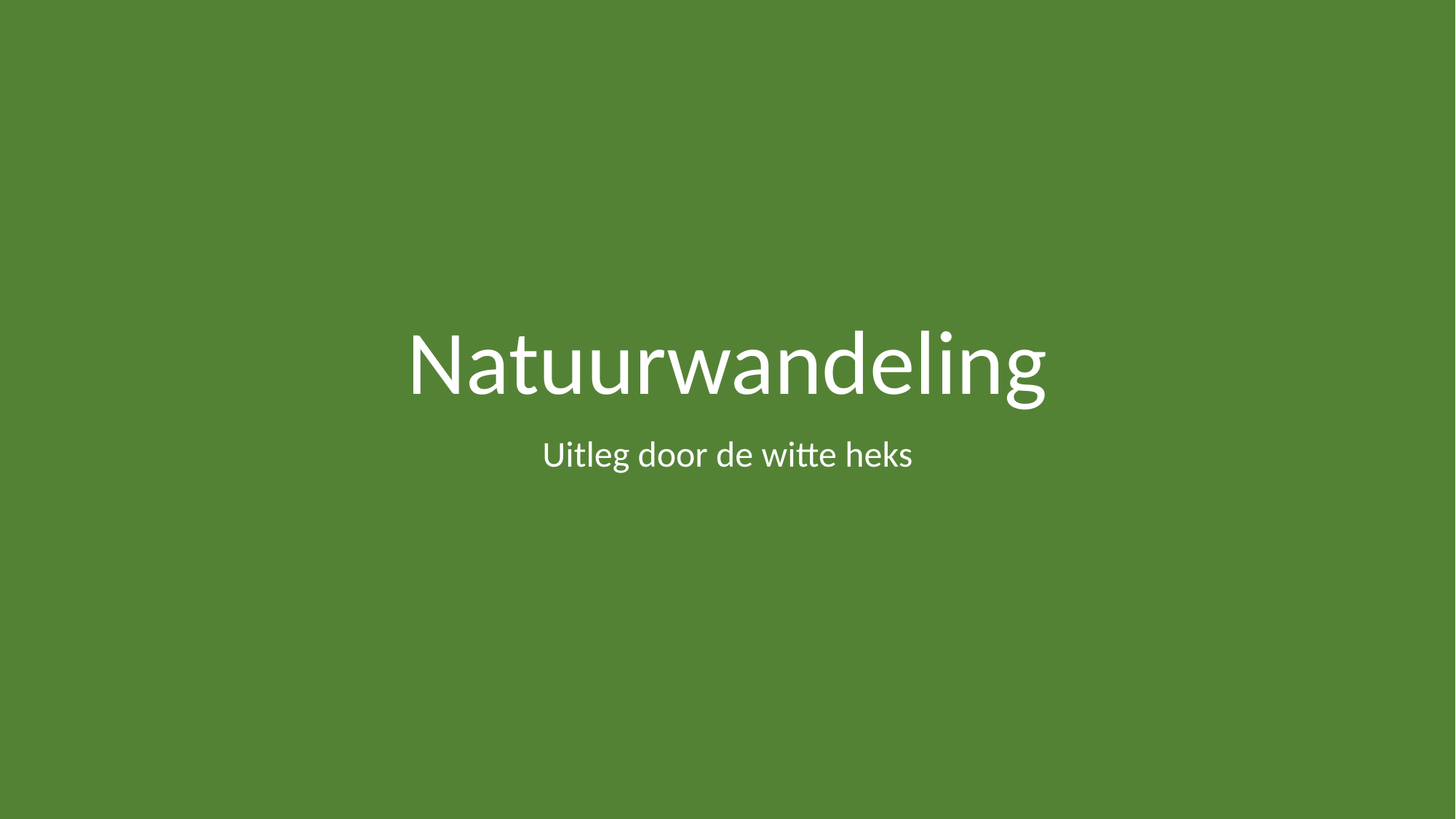

# Natuurwandeling
Uitleg door de witte heks